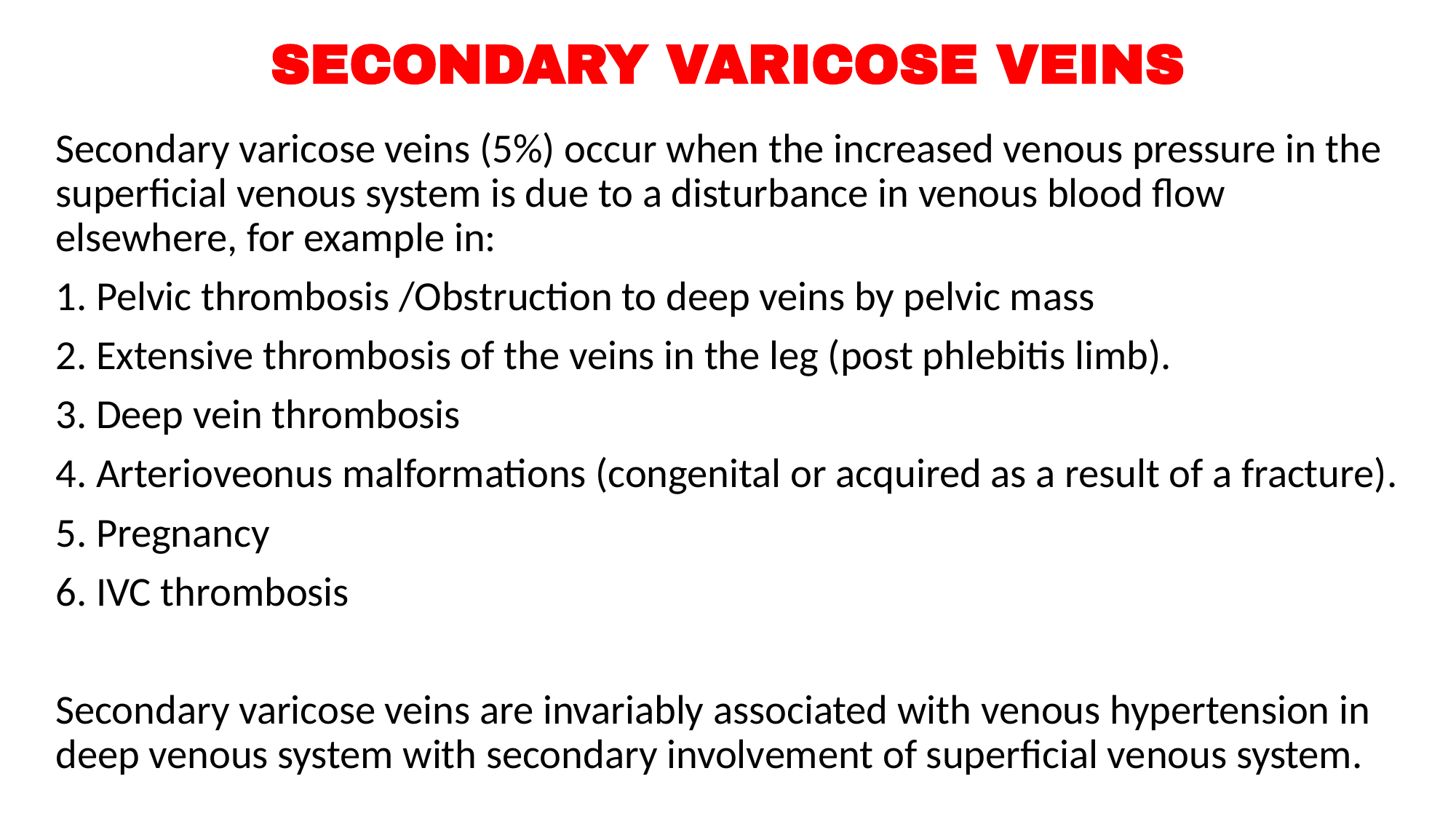

# SECONDARY VARICOSE VEINS
Secondary varicose veins (5%) occur when the increased venous pressure in the superficial venous system is due to a disturbance in venous blood flow elsewhere, for example in:
1. Pelvic thrombosis /Obstruction to deep veins by pelvic mass
2. Extensive thrombosis of the veins in the leg (post phlebitis limb).
3. Deep vein thrombosis
4. Arterioveonus malformations (congenital or acquired as a result of a fracture).
5. Pregnancy
6. IVC thrombosis

Secondary varicose veins are invariably associated with venous hypertension in deep venous system with secondary involvement of superficial venous system.